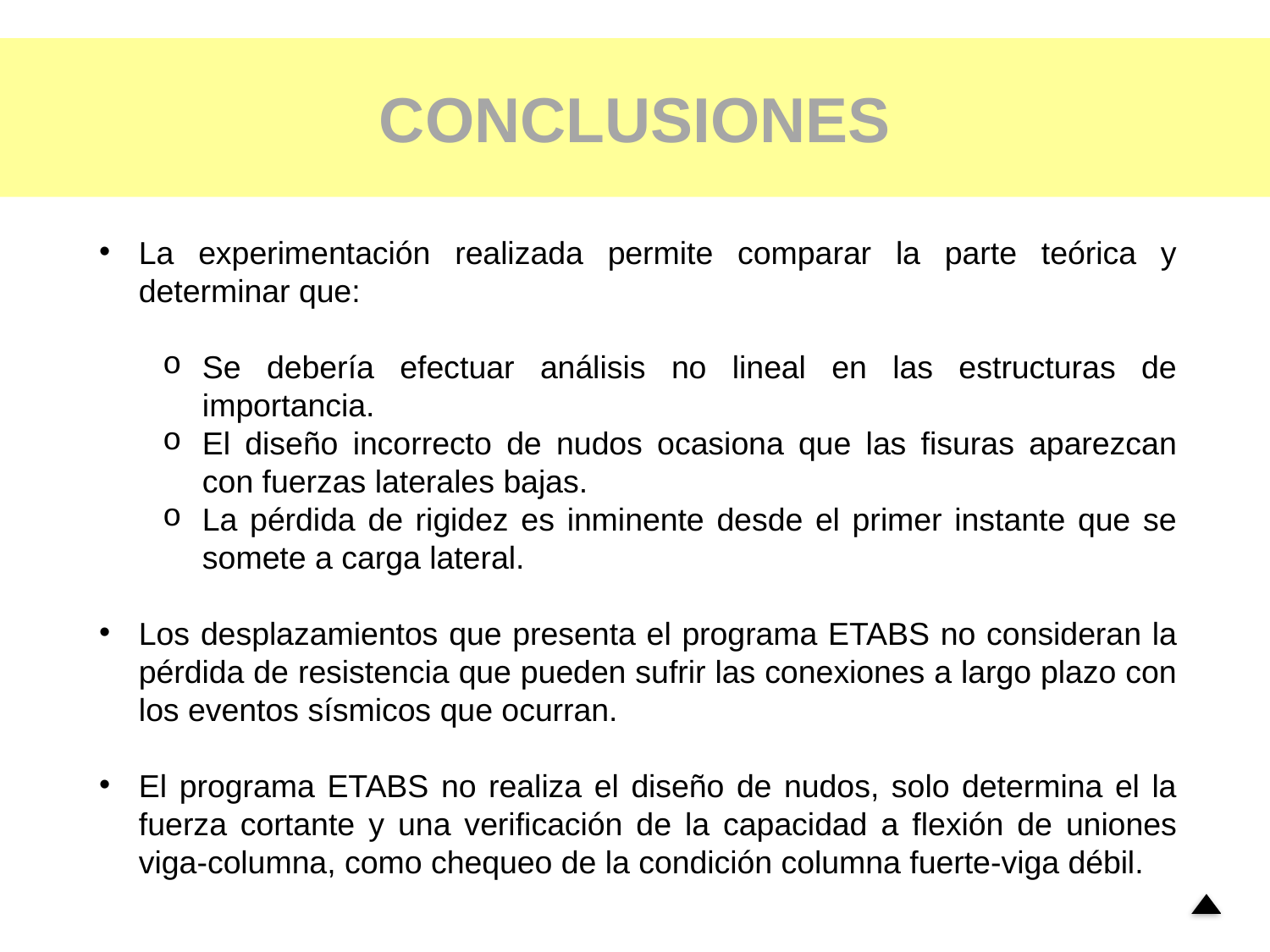

# CONCLUSIONES
La experimentación realizada permite comparar la parte teórica y determinar que:

Se debería efectuar análisis no lineal en las estructuras de importancia.
El diseño incorrecto de nudos ocasiona que las fisuras aparezcan con fuerzas laterales bajas.
La pérdida de rigidez es inminente desde el primer instante que se somete a carga lateral.

Los desplazamientos que presenta el programa ETABS no consideran la pérdida de resistencia que pueden sufrir las conexiones a largo plazo con los eventos sísmicos que ocurran.

El programa ETABS no realiza el diseño de nudos, solo determina el la fuerza cortante y una verificación de la capacidad a flexión de uniones viga-columna, como chequeo de la condición columna fuerte-viga débil.